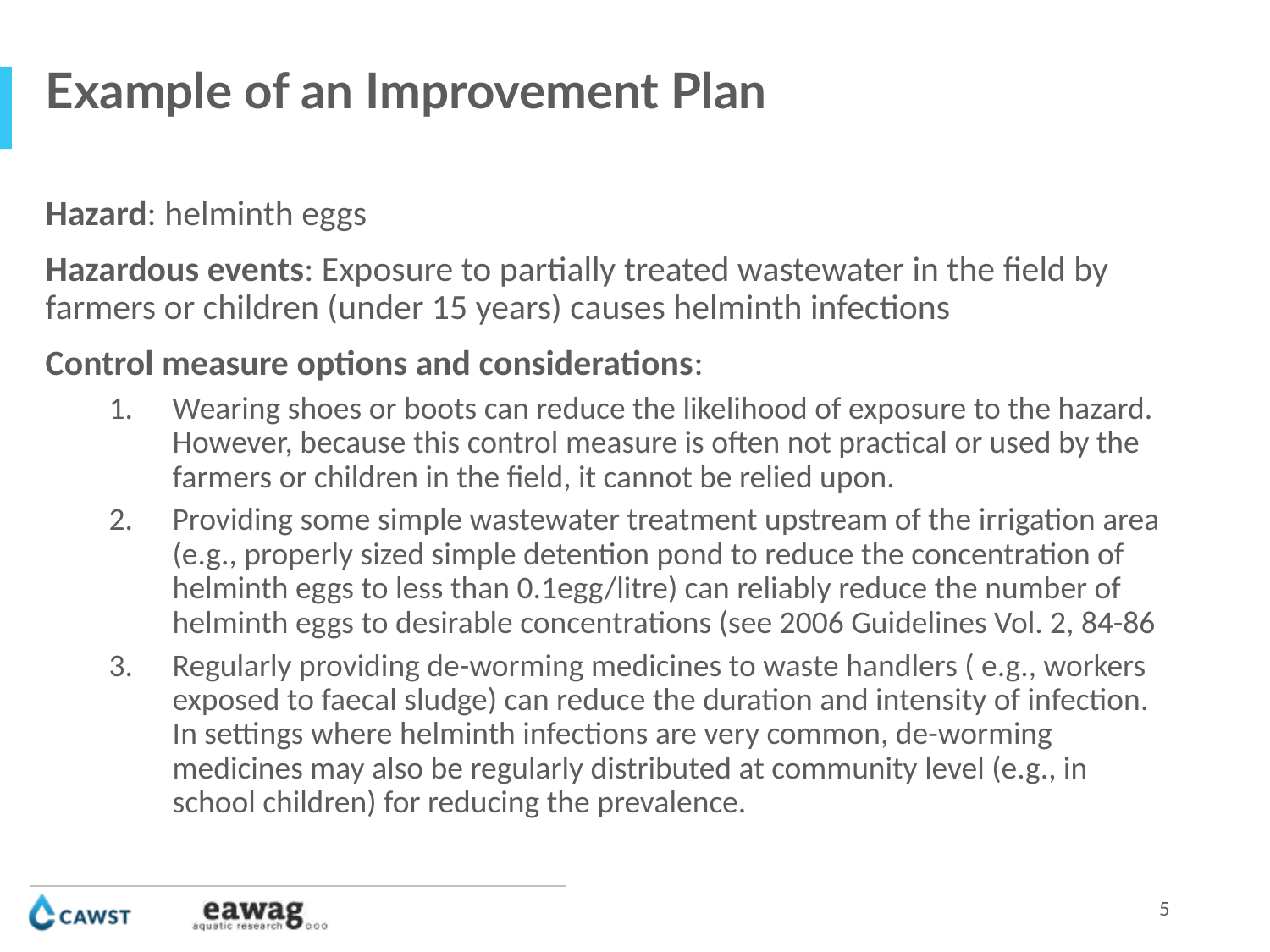

Example of an Improvement Plan

Hazard: helminth eggs
Hazardous events: Exposure to partially treated wastewater in the field by farmers or children (under 15 years) causes helminth infections
Control measure options and considerations:
Wearing shoes or boots can reduce the likelihood of exposure to the hazard. However, because this control measure is often not practical or used by the farmers or children in the field, it cannot be relied upon.
Providing some simple wastewater treatment upstream of the irrigation area (e.g., properly sized simple detention pond to reduce the concentration of helminth eggs to less than 0.1egg/litre) can reliably reduce the number of helminth eggs to desirable concentrations (see 2006 Guidelines Vol. 2, 84-86
Regularly providing de-worming medicines to waste handlers ( e.g., workers exposed to faecal sludge) can reduce the duration and intensity of infection. In settings where helminth infections are very common, de-worming medicines may also be regularly distributed at community level (e.g., in school children) for reducing the prevalence.

5